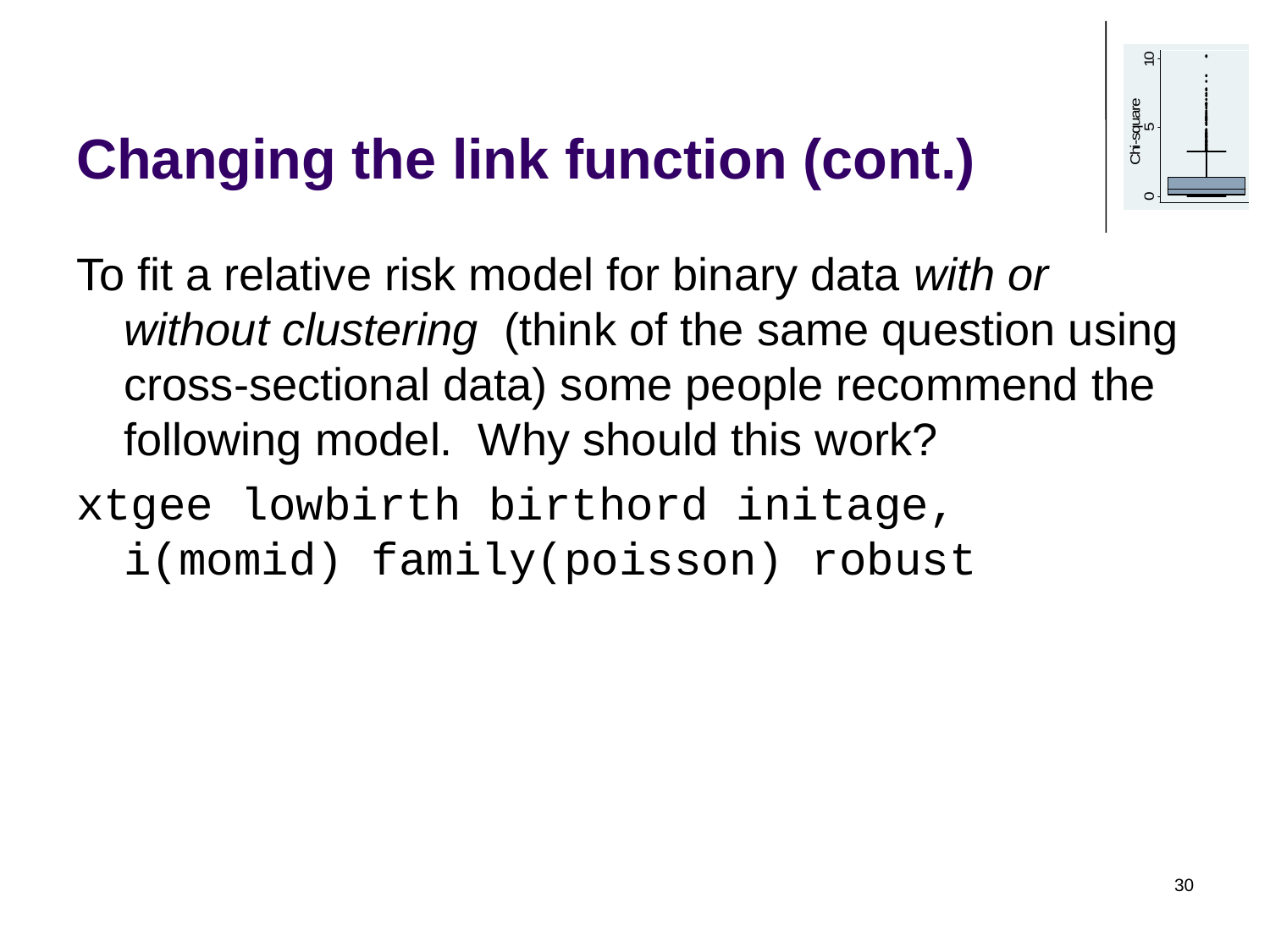

# Changing the link function (cont.)
To fit a relative risk model for binary data with or without clustering  (think of the same question using cross-sectional data) some people recommend the following model.  Why should this work?
xtgee lowbirth birthord initage, i(momid) family(poisson) robust

30